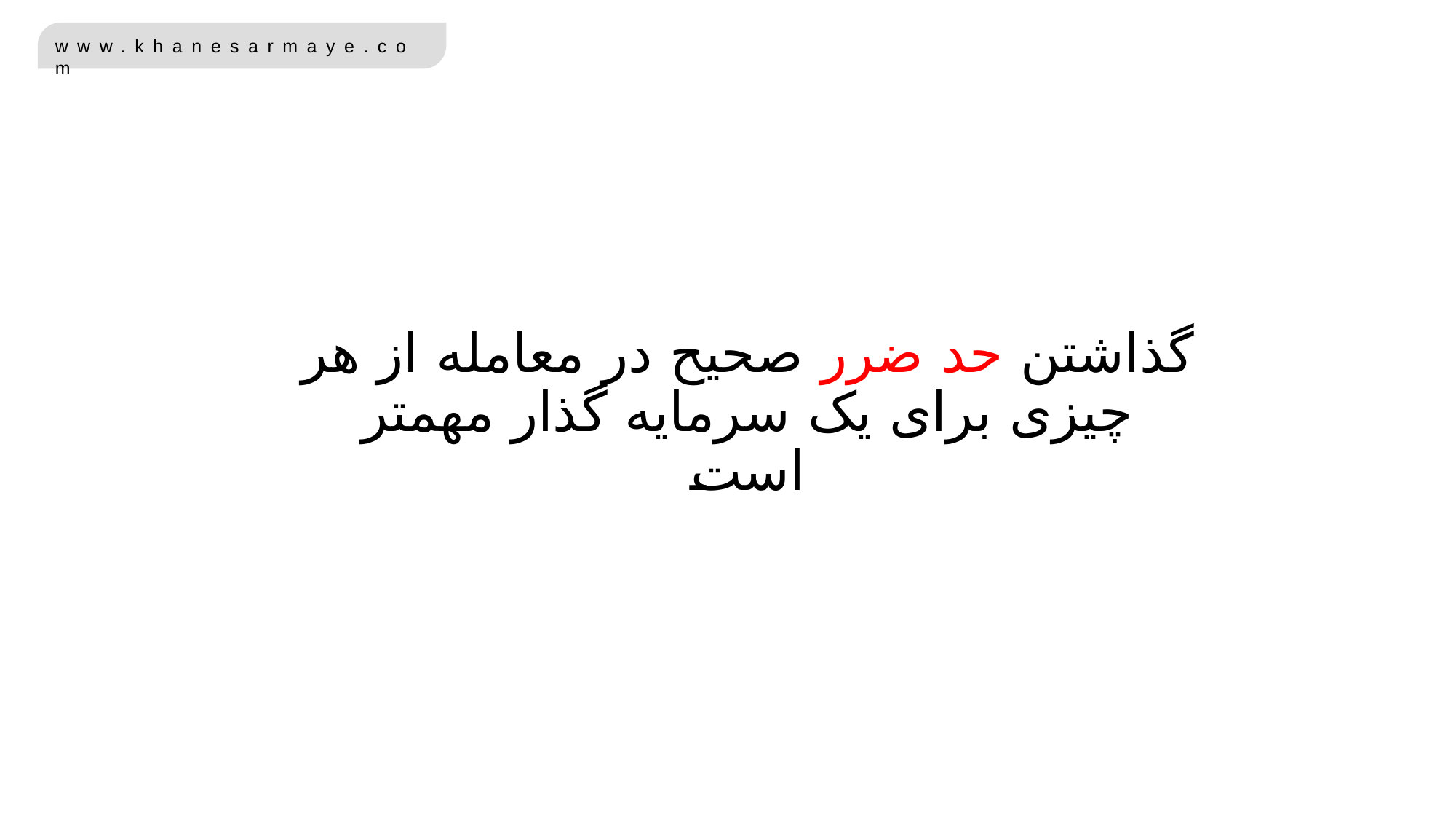

گذاشتن حد ضرر صحیح در معامله از هر چیزی برای یک سرمایه گذار مهمتر است